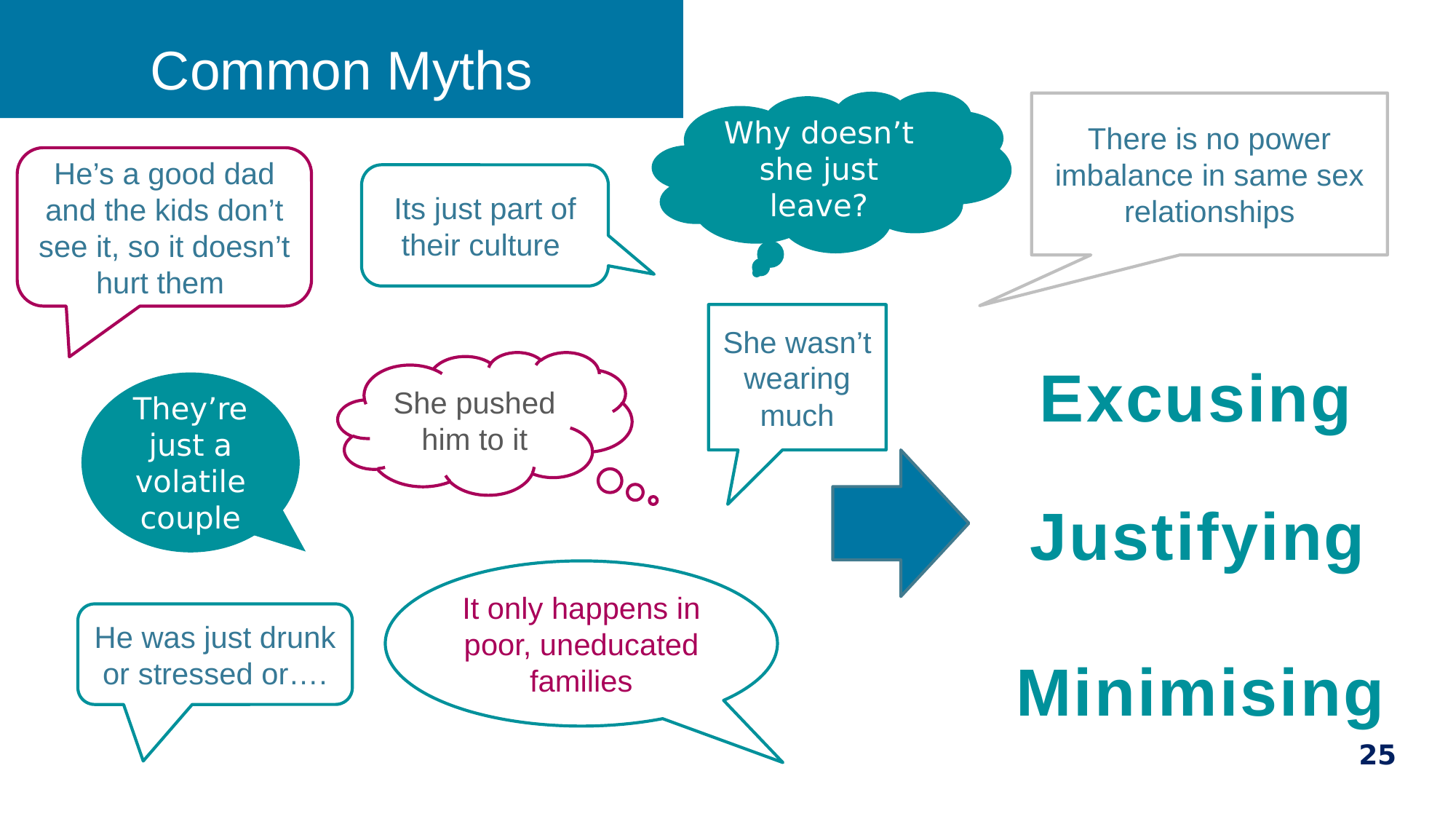

# Common Myths
Why doesn’t she just leave?
There is no power imbalance in same sex relationships
He’s a good dad and the kids don’t see it, so it doesn’t hurt them
Its just part of their culture

She wasn’t wearing much
Excusing
She pushed him to it
They’re just a volatile couple

Justifying
It only happens in poor, uneducated families
He was just drunk or stressed or….
Minimising
25